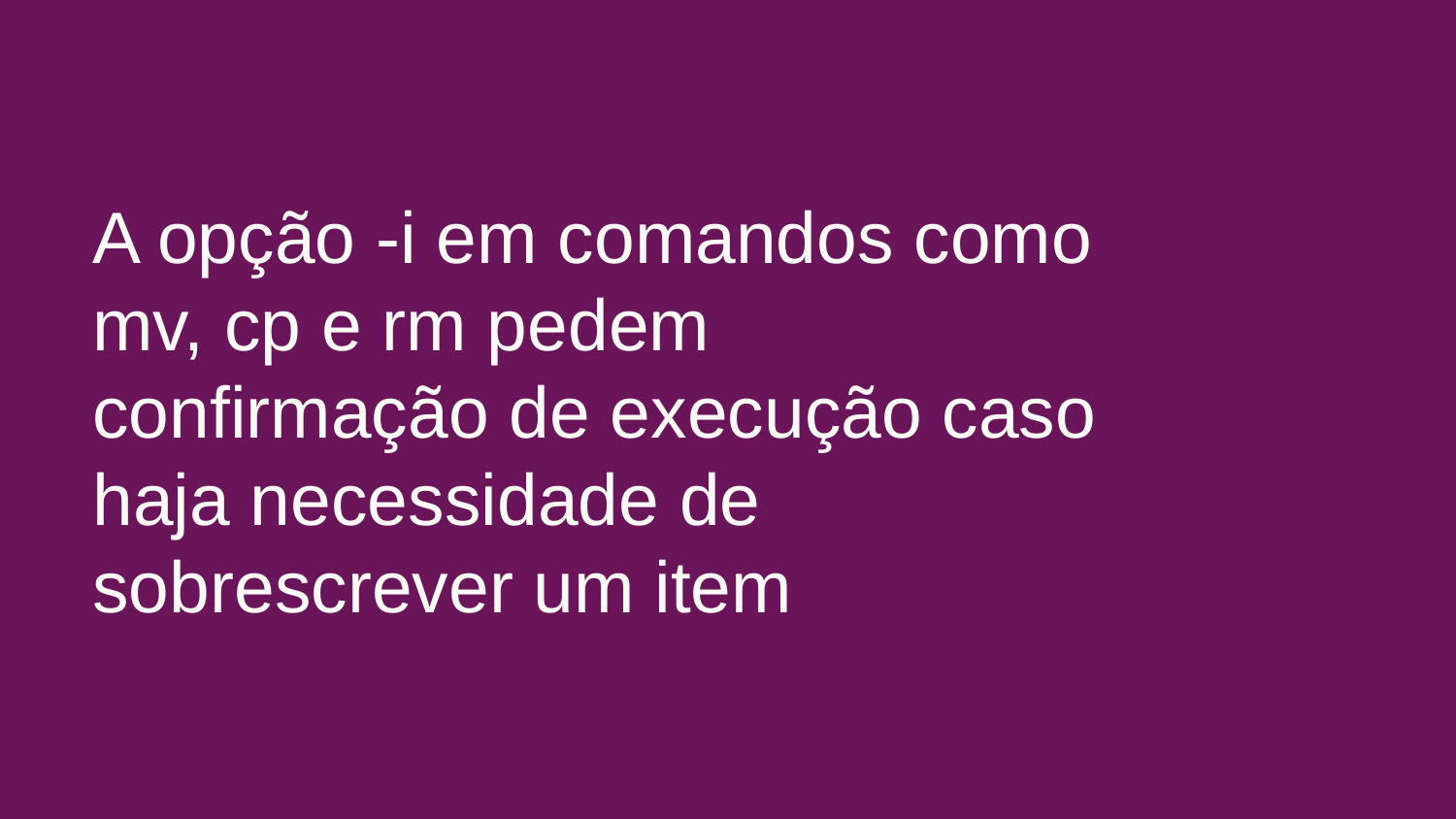

# A opção -i em comandos como mv, cp e rm pedem confirmação de execução caso haja necessidade de sobrescrever um item